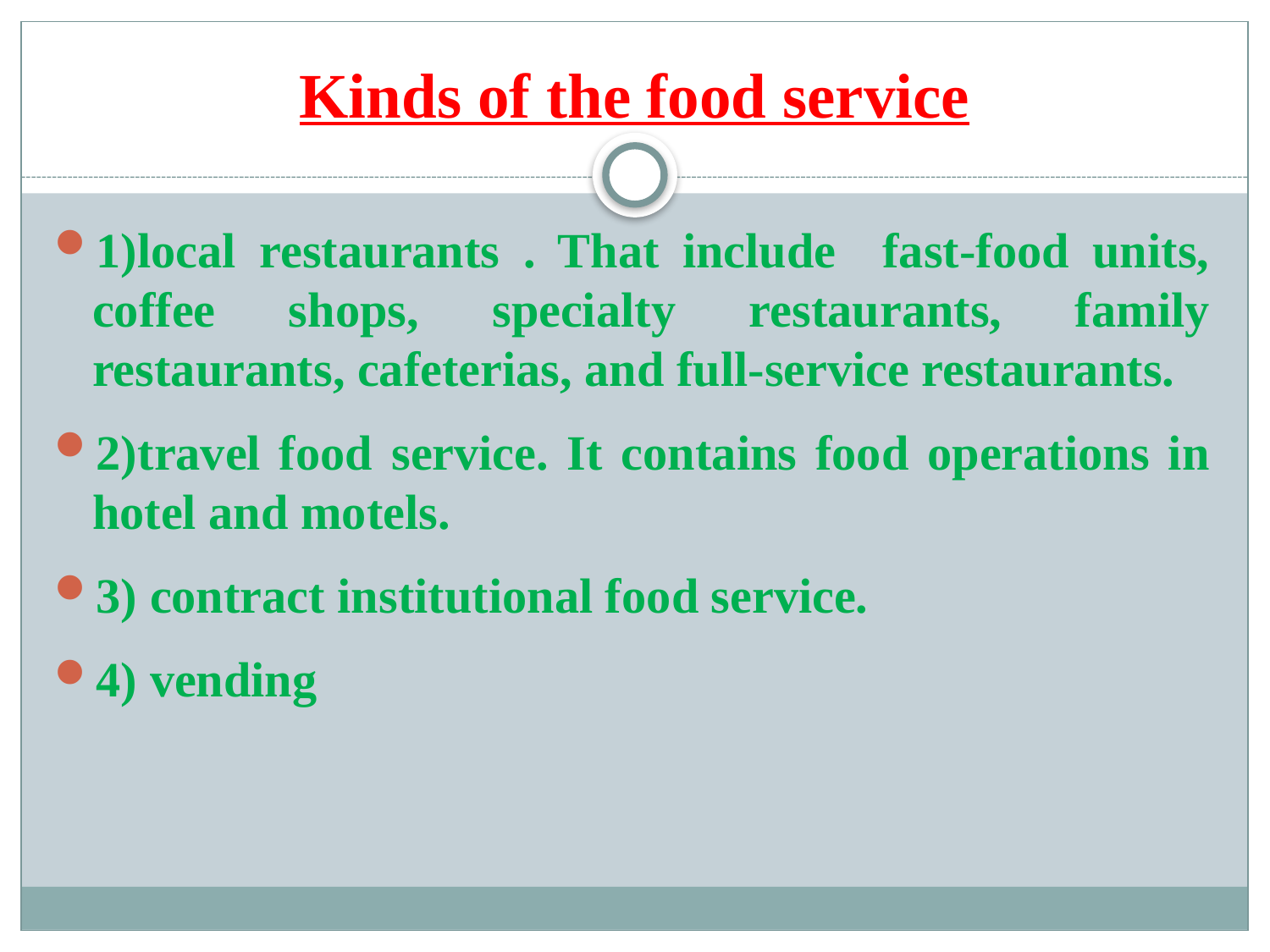

# Kinds of the food service
1)local restaurants . That include  fast-food units, coffee shops, specialty restaurants, family restaurants, cafeterias, and full-service restaurants.
2)travel food service. It contains food operations in hotel and motels.
3) contract institutional food service.
4) vending